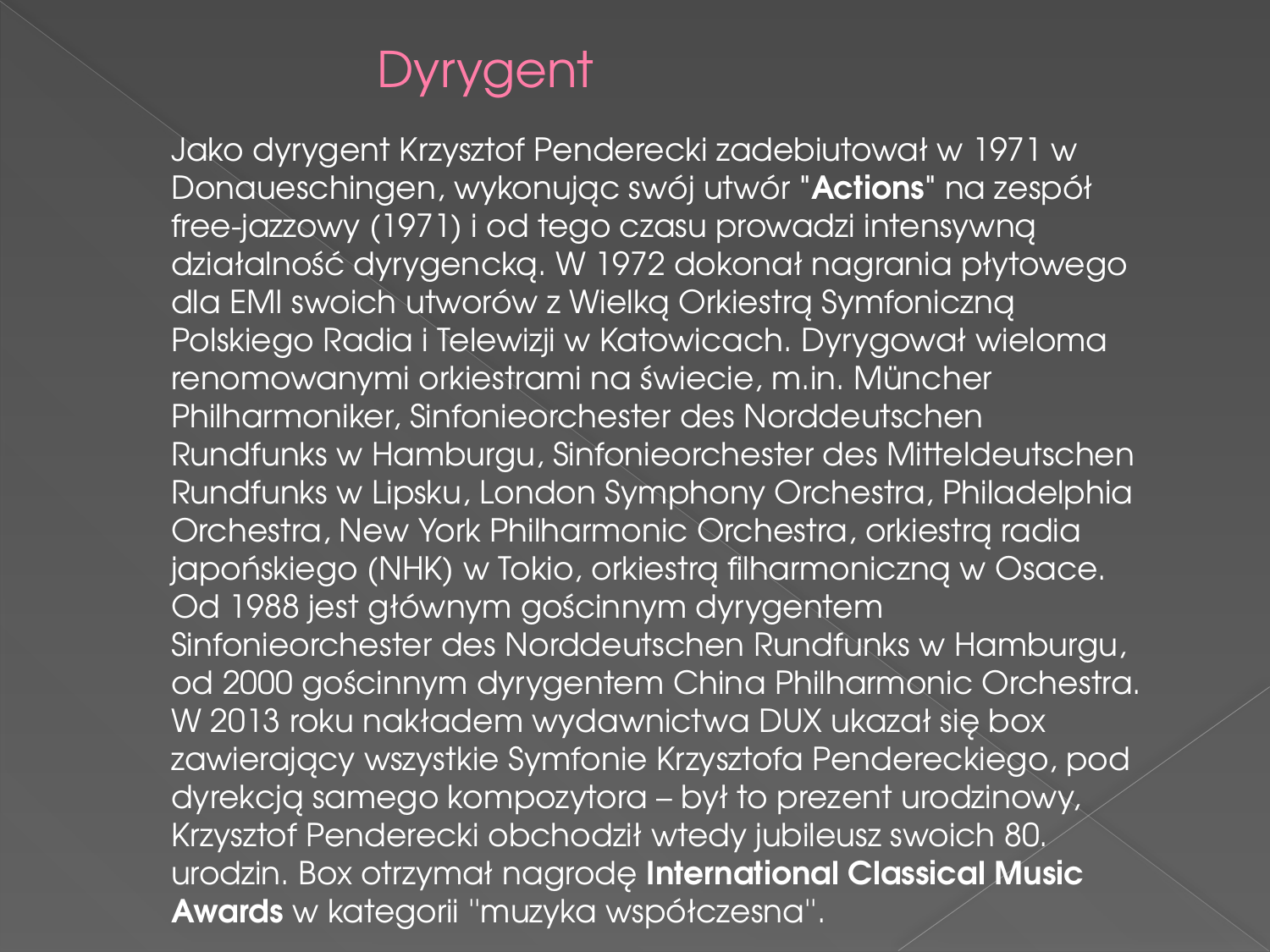

# Dyrygent
Jako dyrygent Krzysztof Penderecki zadebiutował w 1971 w Donaueschingen, wykonując swój utwór "Actions" na zespół free-jazzowy (1971) i od tego czasu prowadzi intensywną działalność dyrygencką. W 1972 dokonał nagrania płytowego dla EMI swoich utworów z Wielką Orkiestrą Symfoniczną Polskiego Radia i Telewizji w Katowicach. Dyrygował wieloma renomowanymi orkiestrami na świecie, m.in. Müncher Philharmoniker, Sinfonieorchester des Norddeutschen Rundfunks w Hamburgu, Sinfonieorchester des Mitteldeutschen Rundfunks w Lipsku, London Symphony Orchestra, Philadelphia Orchestra, New York Philharmonic Orchestra, orkiestrą radia japońskiego (NHK) w Tokio, orkiestrą filharmoniczną w Osace. Od 1988 jest głównym gościnnym dyrygentem Sinfonieorchester des Norddeutschen Rundfunks w Hamburgu, od 2000 gościnnym dyrygentem China Philharmonic Orchestra. W 2013 roku nakładem wydawnictwa DUX ukazał się box zawierający wszystkie Symfonie Krzysztofa Pendereckiego, pod dyrekcją samego kompozytora – był to prezent urodzinowy, Krzysztof Penderecki obchodził wtedy jubileusz swoich 80. urodzin. Box otrzymał nagrodę International Classical Music Awards w kategorii ''muzyka współczesna''.